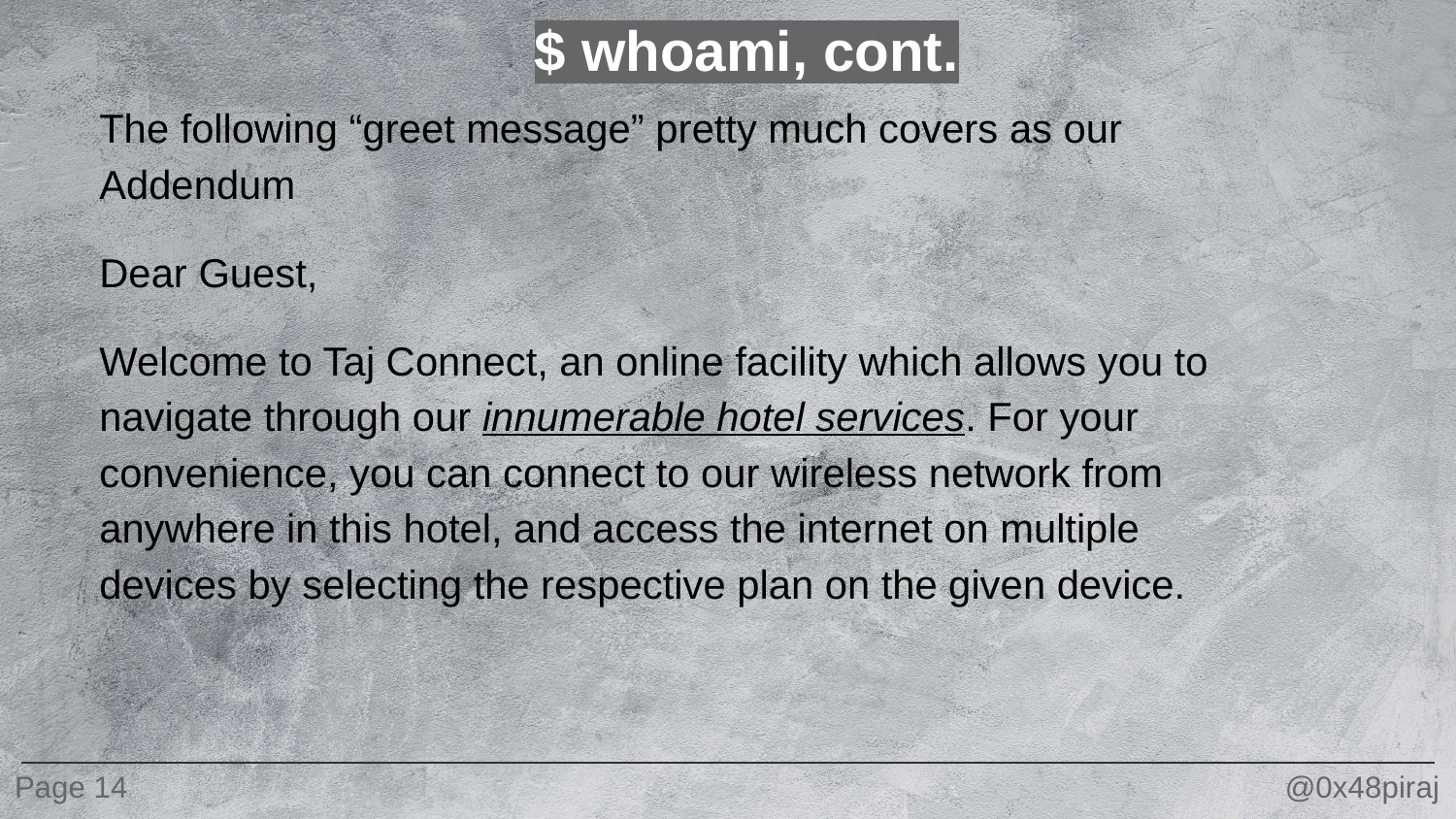

$ whoami, cont.
The following “greet message” pretty much covers as our Addendum
Dear Guest,
Welcome to Taj Connect, an online facility which allows you to navigate through our innumerable hotel services. For your convenience, you can connect to our wireless network from anywhere in this hotel, and access the internet on multiple devices by selecting the respective plan on the given device.
Page 14
@0x48piraj